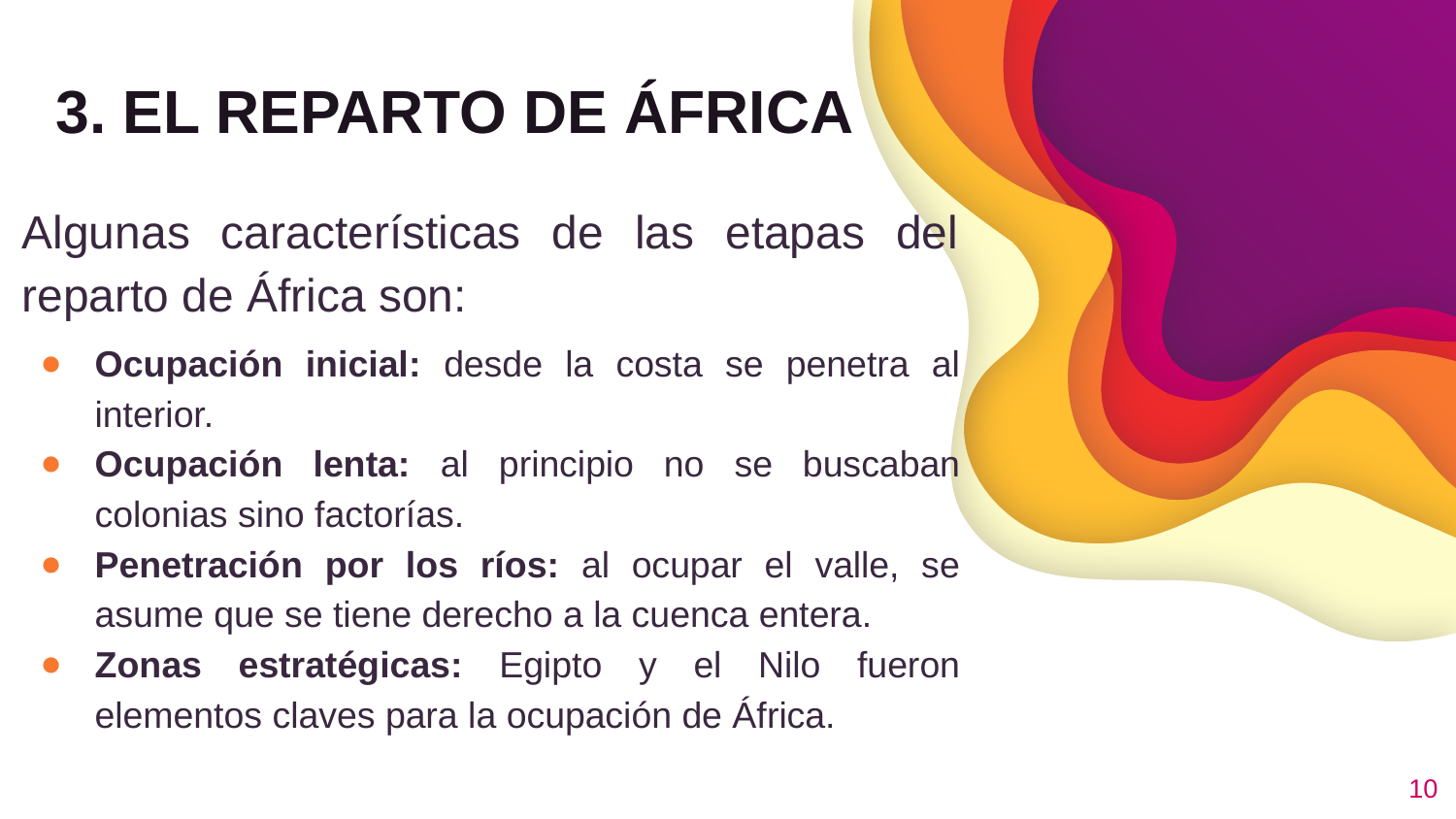

# 3. EL REPARTO DE ÁFRICA
Algunas características de las etapas del reparto de África son:
Ocupación inicial: desde la costa se penetra al interior.
Ocupación lenta: al principio no se buscaban colonias sino factorías.
Penetración por los ríos: al ocupar el valle, se asume que se tiene derecho a la cuenca entera.
Zonas estratégicas: Egipto y el Nilo fueron elementos claves para la ocupación de África.

10